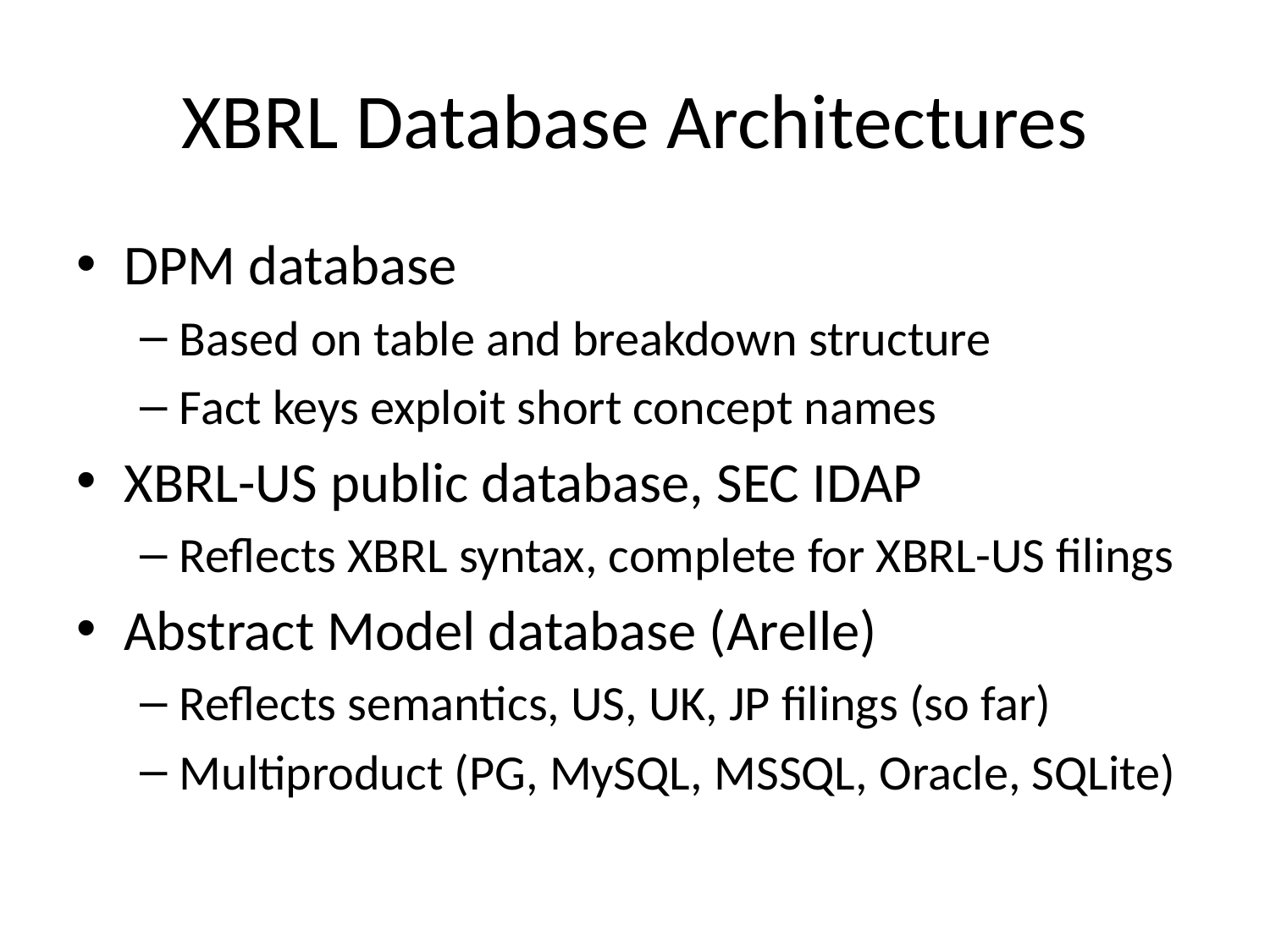

# XBRL Database Architectures
DPM database
Based on table and breakdown structure
Fact keys exploit short concept names
XBRL-US public database, SEC IDAP
Reflects XBRL syntax, complete for XBRL-US filings
Abstract Model database (Arelle)
Reflects semantics, US, UK, JP filings (so far)
Multiproduct (PG, MySQL, MSSQL, Oracle, SQLite)